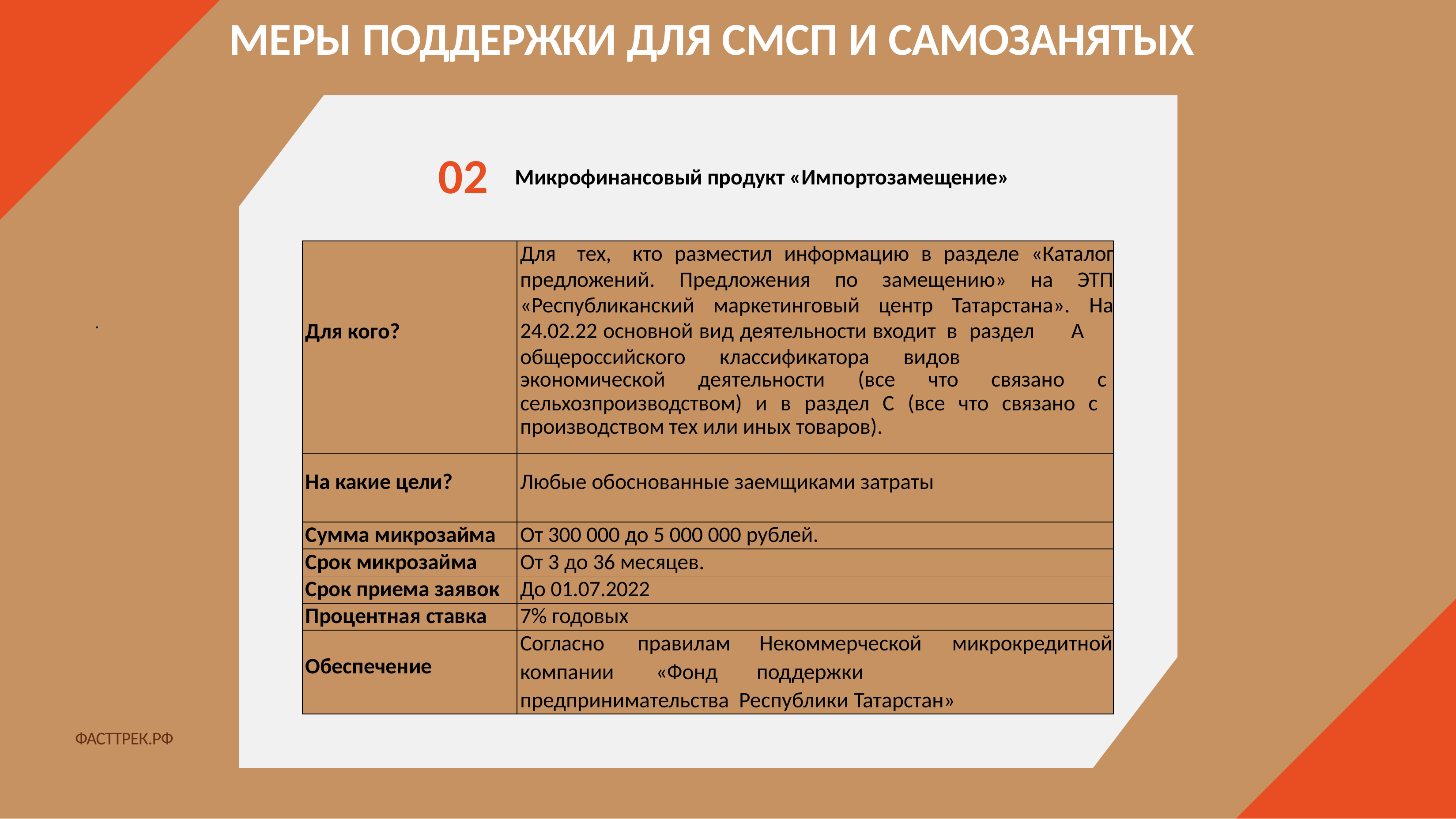

# МЕРЫ ПОДДЕРЖКИ ДЛЯ СМСП И САМОЗАНЯТЫХ

02
Микрофинансовый продукт «Импортозамещение»
| Для кого? | Для тех, кто разместил информацию в разделе «Каталог предложений. Предложения по замещению» на ЭТП «Республиканский маркетинговый центр Татарстана». На 24.02.22 основной вид деятельности входит в раздел А общероссийского классификатора видов экономической деятельности (все что связано с сельхозпроизводством) и в раздел С (все что связано с производством тех или иных товаров). |
| --- | --- |
| На какие цели? | Любые обоснованные заемщиками затраты |
| Сумма микрозайма | От 300 000 до 5 000 000 рублей. |
| Срок микрозайма | От 3 до 36 месяцев. |
| Срок приема заявок | До 01.07.2022 |
| Процентная ставка | 7% годовых |
| Обеспечение | Согласно правилам Некоммерческой микрокредитной компании «Фонд поддержки предпринимательства Республики Татарстан» |
.

ФАСТТРЕК.РФ